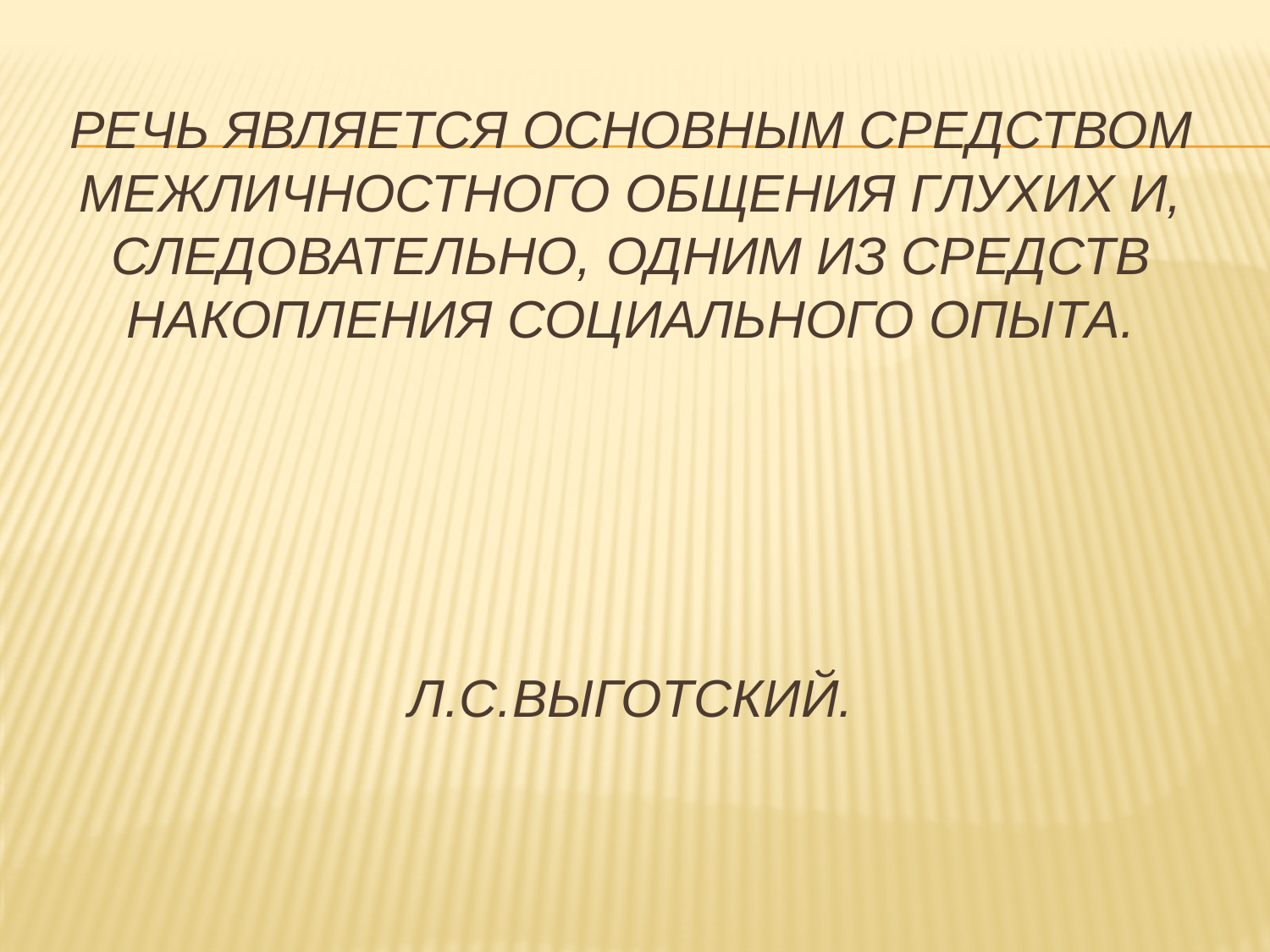

# Речь является основным средством межличностного общения глухих и, следовательно, одним из средств накопления социального опыта. Л.С.Выготский.